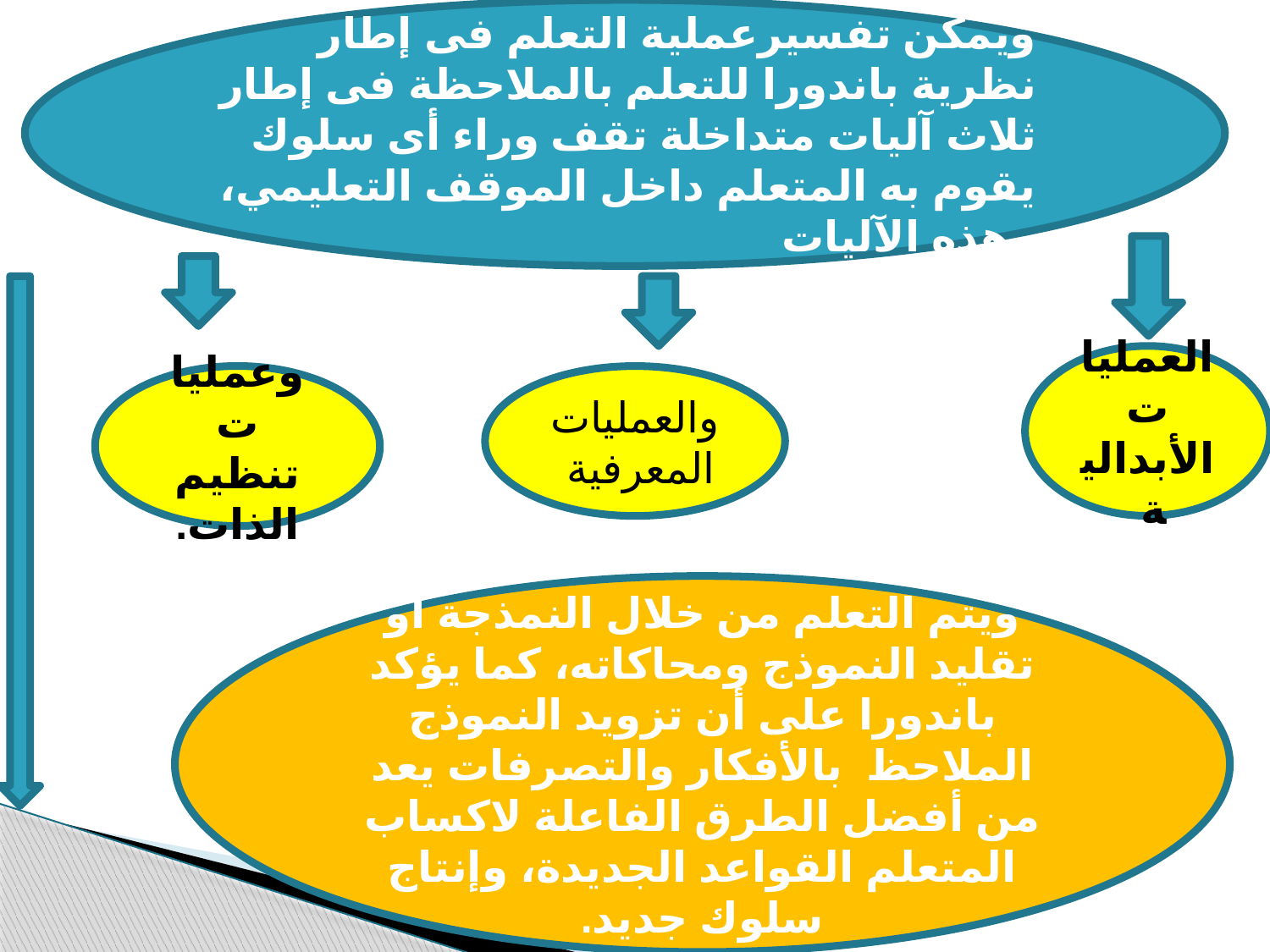

ويمكن تفسيرعملية التعلم فى إطار نظرية باندورا للتعلم بالملاحظة فى إطار ثلاث آليات متداخلة تقف وراء أى سلوك يقوم به المتعلم داخل الموقف التعليمي، وهذه الآليات

العمليات الأبدالية
وعمليات تنظيم الذات.
والعمليات المعرفية
ويتم التعلم من خلال النمذجة أو تقليد النموذج ومحاكاته، كما يؤكد باندورا على أن تزويد النموذج الملاحظ  بالأفكار والتصرفات يعد من أفضل الطرق الفاعلة لاكساب المتعلم القواعد الجديدة، وإنتاج سلوك جديد.